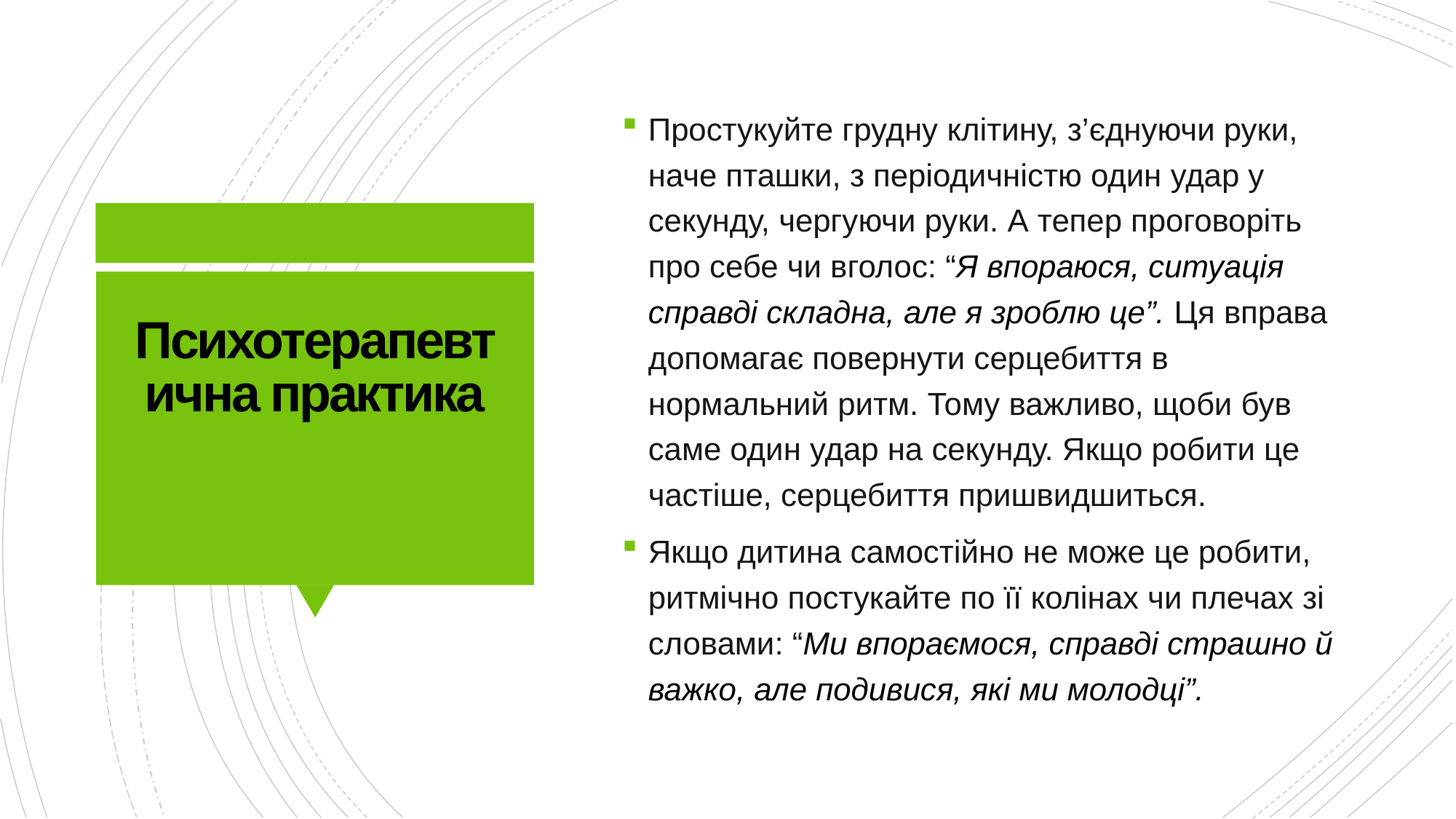

Простукуйте грудну клітину, з’єднуючи руки, наче пташки, з періодичністю один удар у секунду, чергуючи руки. А тепер проговоріть про себе чи вголос: “Я впораюся, ситуація справді складна, але я зроблю це”. Ця вправа допомагає повернути серцебиття в нормальний ритм. Тому важливо, щоби був саме один удар на секунду. Якщо робити це частіше, серцебиття пришвидшиться.
Якщо дитина самостійно не може це робити, ритмічно постукайте по її колінах чи плечах зі словами: “Ми впораємося, справді страшно й важко, але подивися, які ми молодці”.

# Психотерапевтична практика